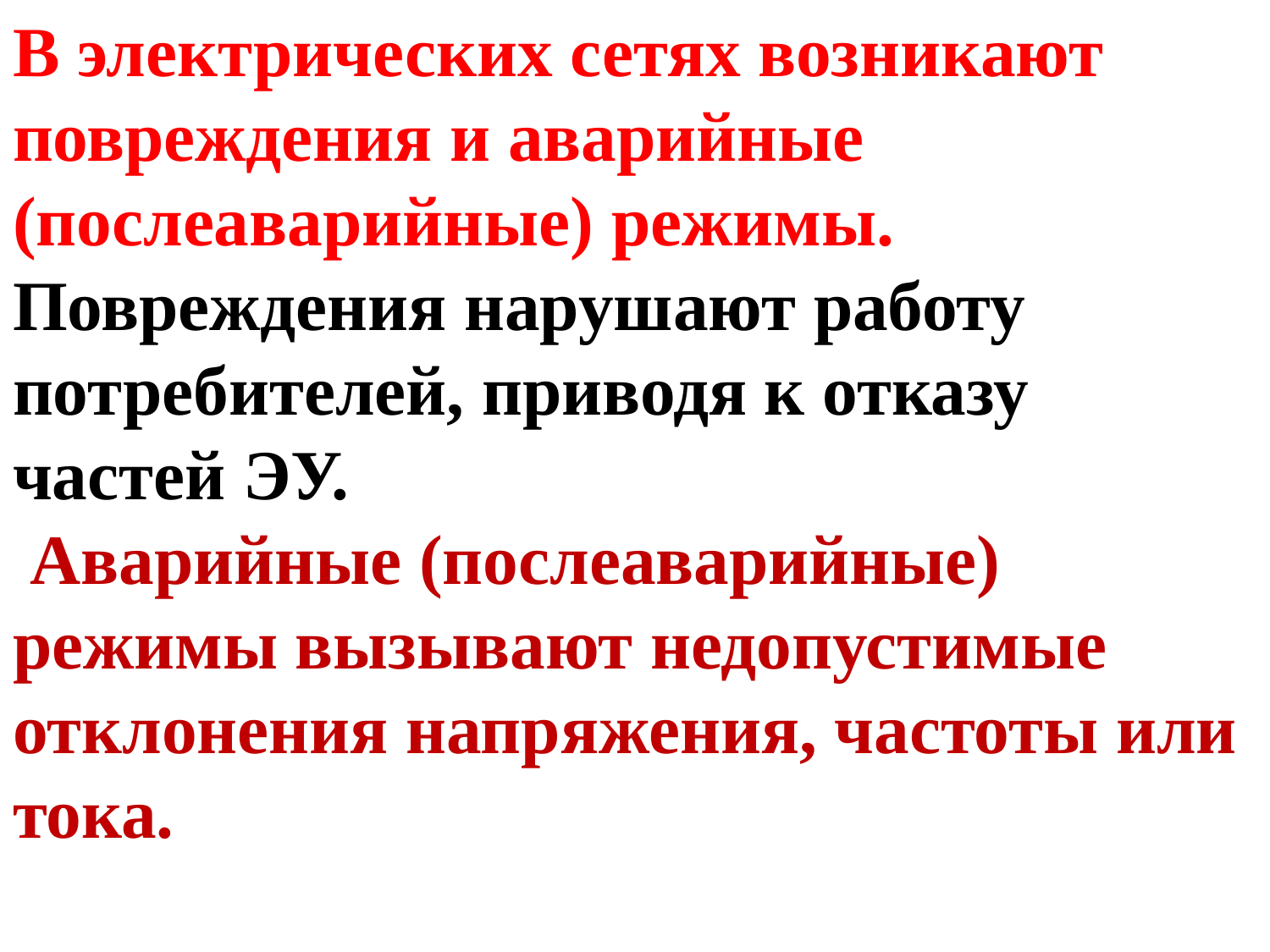

В электрических сетях возникают повреждения и аварийные (послеаварийные) режимы.
Повреждения нарушают работу потребителей, приводя к отказу частей ЭУ.
 Аварийные (послеаварийные) режимы вызывают недопустимые отклонения напряжения, частоты или тока.